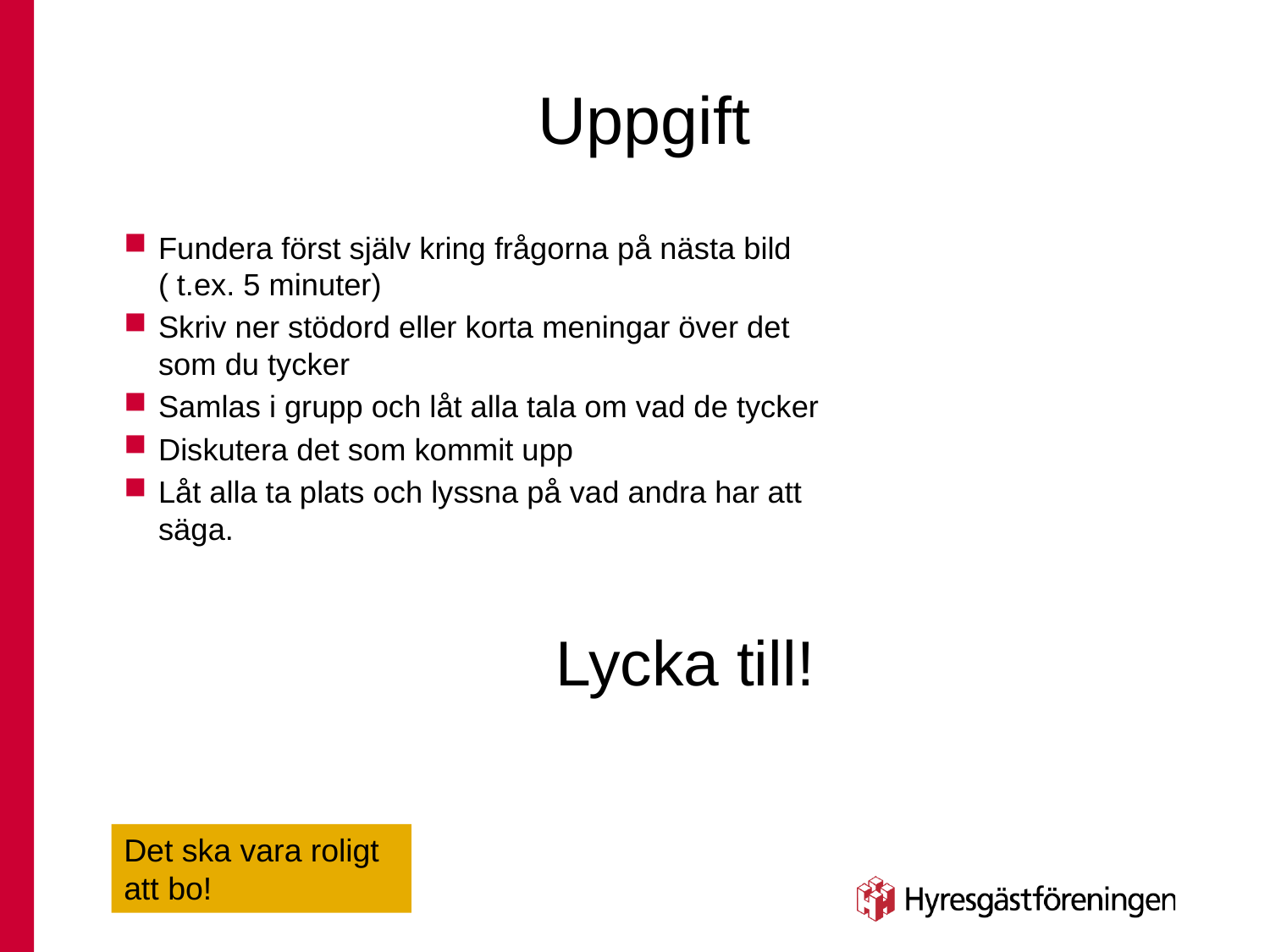

# Uppgift
Fundera först själv kring frågorna på nästa bild ( t.ex. 5 minuter)
Skriv ner stödord eller korta meningar över det som du tycker
Samlas i grupp och låt alla tala om vad de tycker
Diskutera det som kommit upp
Låt alla ta plats och lyssna på vad andra har att säga.
Lycka till!
Det ska vara roligt att bo!